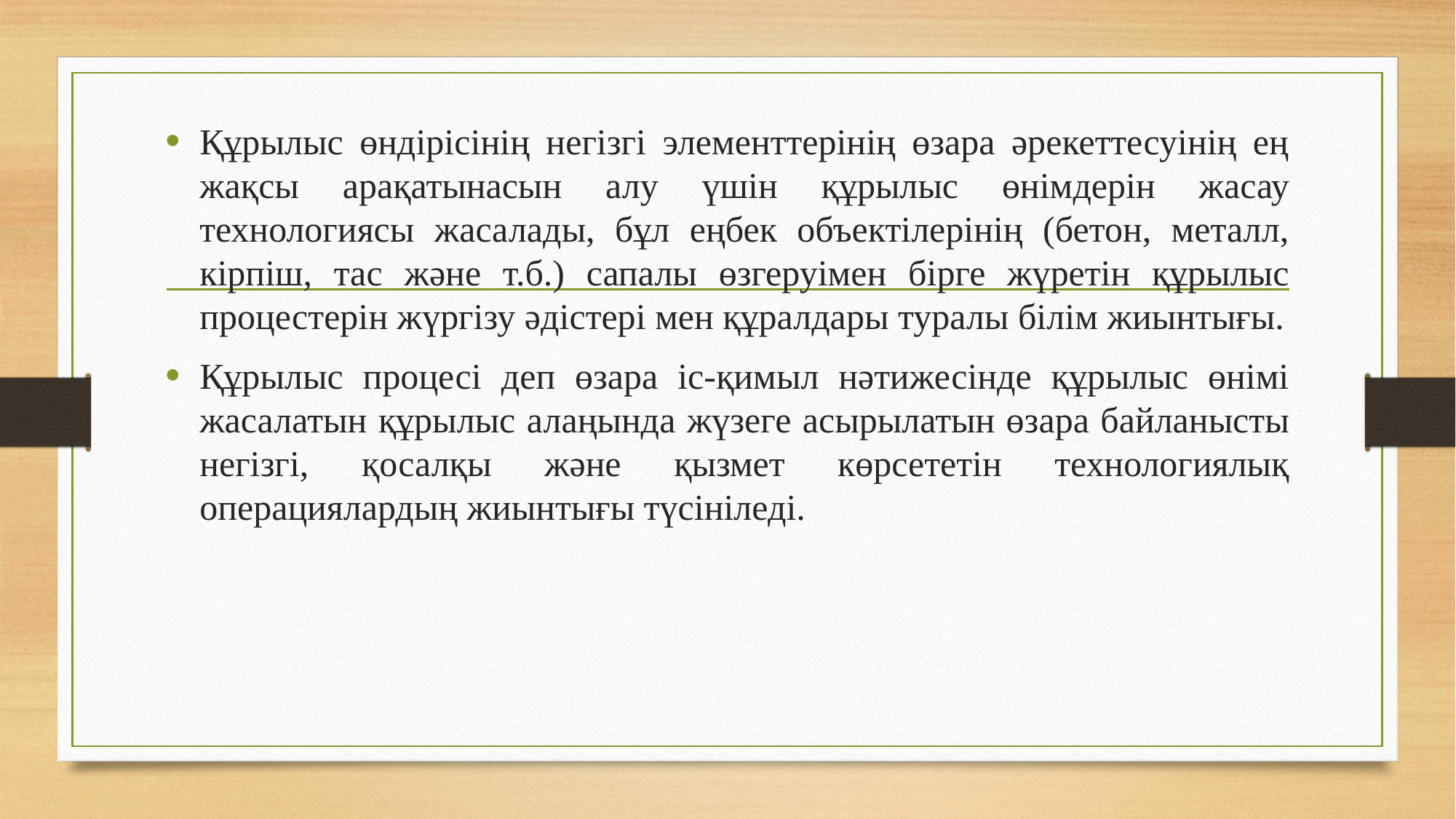

Құрылыс өндірісінің негізгі элементтерінің өзара әрекеттесуінің ең жақсы арақатынасын алу үшін құрылыс өнімдерін жасау технологиясы жасалады, бұл еңбек объектілерінің (бетон, металл, кірпіш, тас және т.б.) сапалы өзгеруімен бірге жүретін құрылыс процестерін жүргізу әдістері мен құралдары туралы білім жиынтығы.
Құрылыс процесі деп өзара іс-қимыл нәтижесінде құрылыс өнімі жасалатын құрылыс алаңында жүзеге асырылатын өзара байланысты негізгі, қосалқы және қызмет көрсететін технологиялық операциялардың жиынтығы түсініледі.